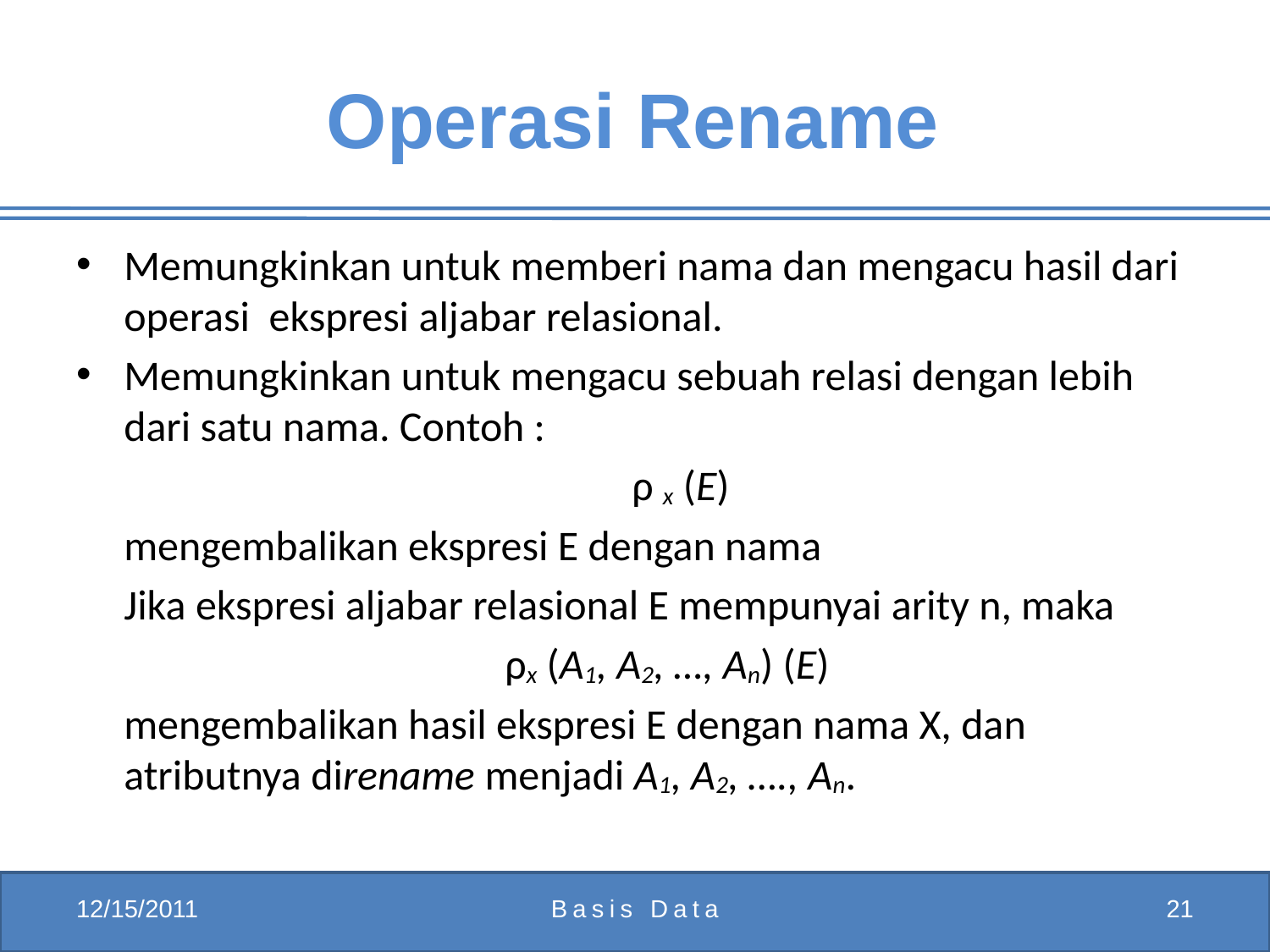

# Operasi Rename
Memungkinkan untuk memberi nama dan mengacu hasil dari operasi  ekspresi aljabar relasional.
Memungkinkan untuk mengacu sebuah relasi dengan lebih dari satu nama. Contoh :
					ρ x (E)
	mengembalikan ekspresi E dengan nama
	Jika ekspresi aljabar relasional E mempunyai arity n, maka
				ρx (A1, A2, …, An) (E)
	mengembalikan hasil ekspresi E dengan nama X, dan atributnya direname menjadi A1, A2, …., An.

12/15/2011
Basis Data
21